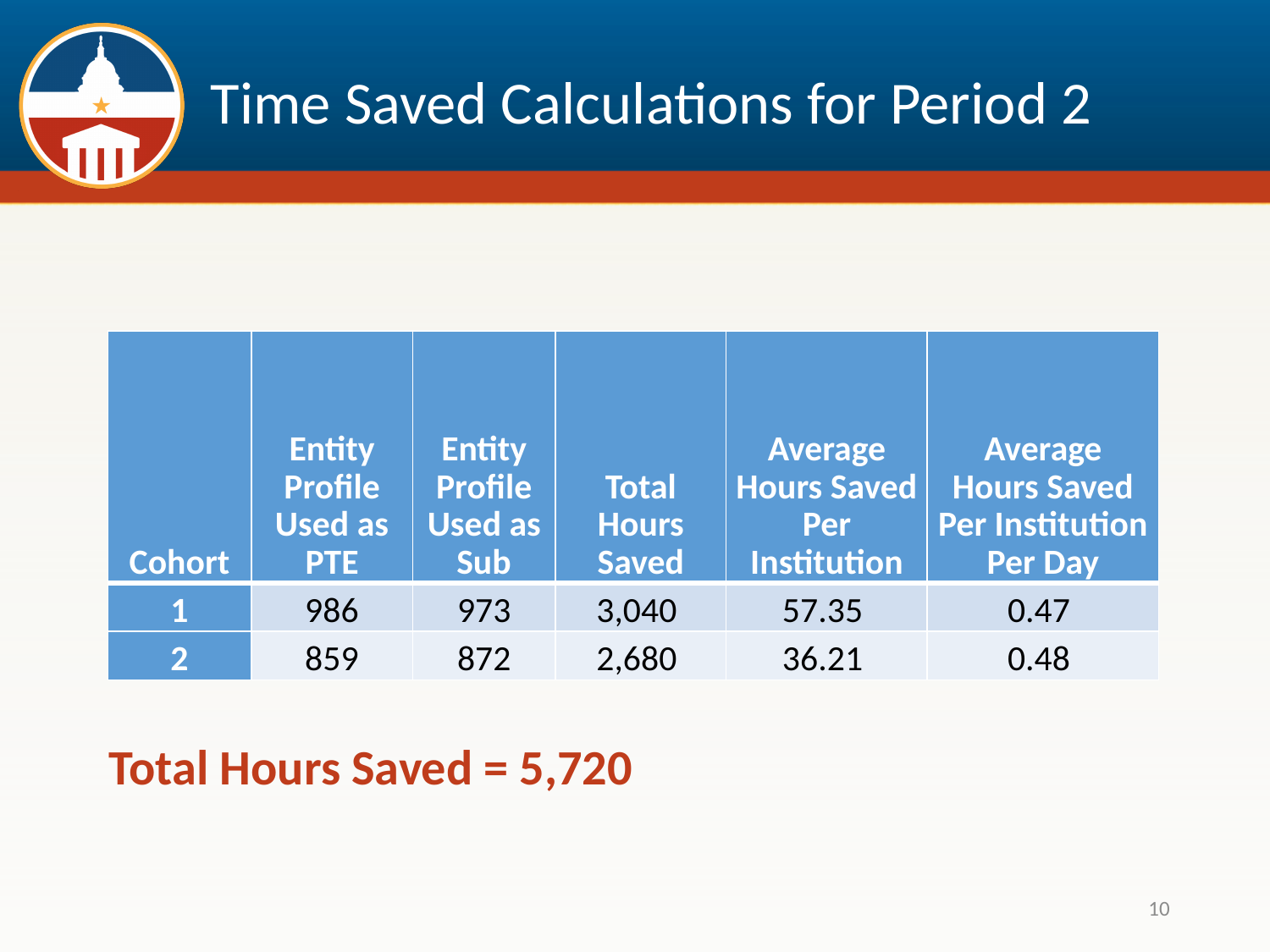

# Time Saved Calculations for Period 2
| Cohort | Entity Profile Used as PTE | Entity Profile Used as Sub | Total Hours Saved | Average Hours Saved Per Institution | Average Hours Saved Per Institution Per Day |
| --- | --- | --- | --- | --- | --- |
| 1 | 986 | 973 | 3,040 | 57.35 | 0.47 |
| 2 | 859 | 872 | 2,680 | 36.21 | 0.48 |
Total Hours Saved = 5,720
10